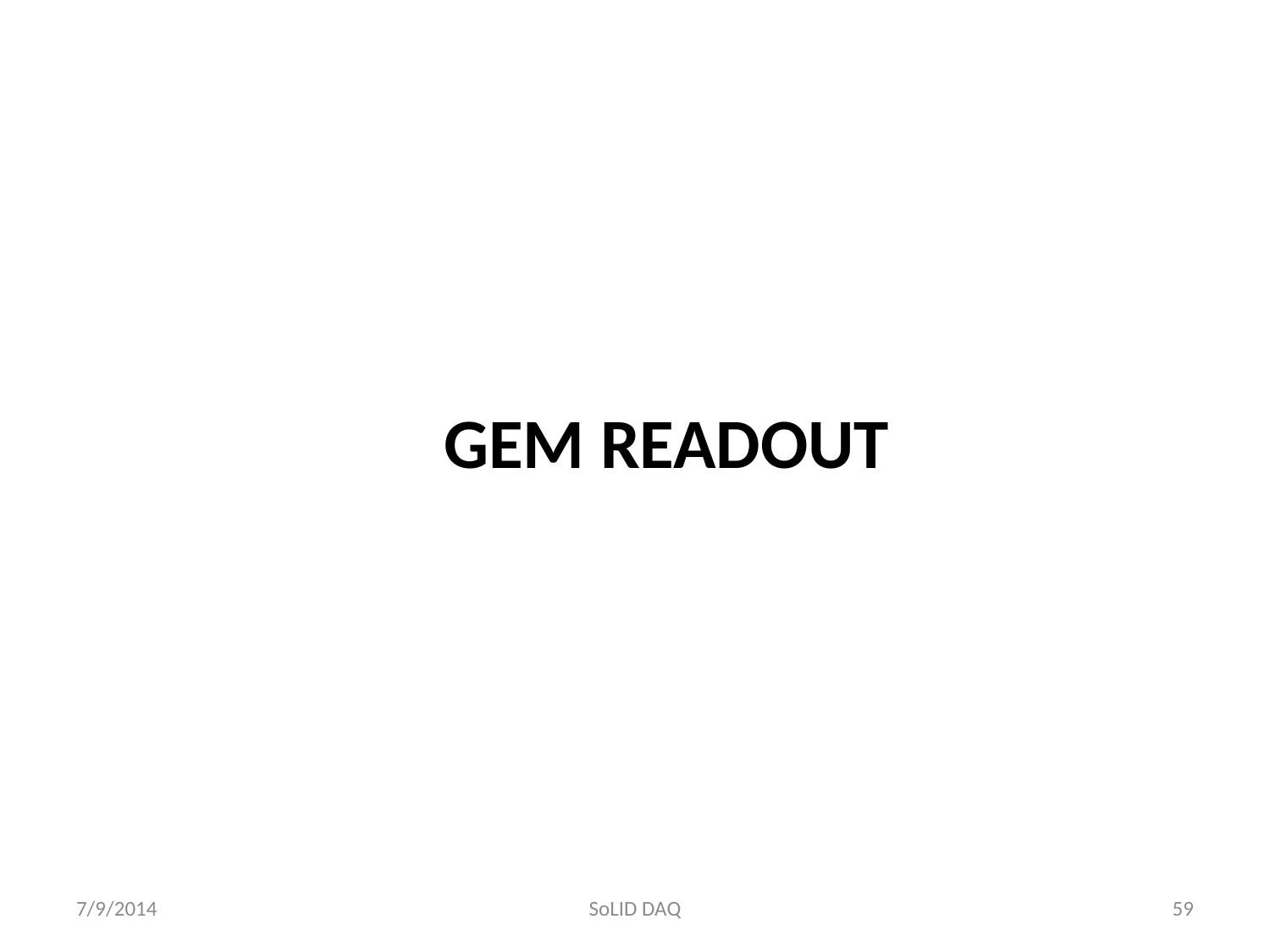

# GEM READOUT
7/9/2014
SoLID DAQ
59